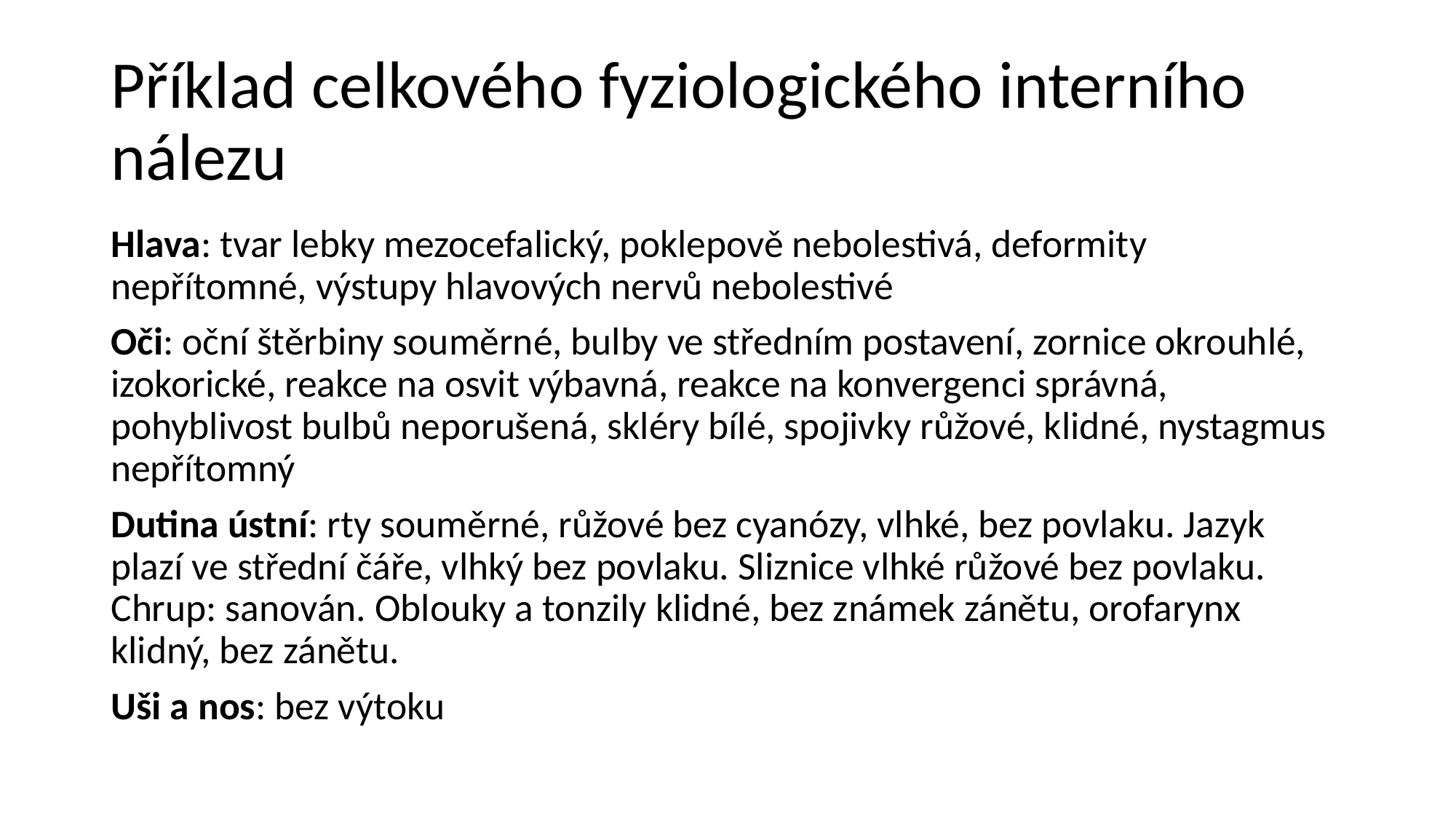

# Příklad celkového fyziologického interního nálezu
Hlava: tvar lebky mezocefalický, poklepově nebolestivá, deformity nepřítomné, výstupy hlavových nervů nebolestivé
Oči: oční štěrbiny souměrné, bulby ve středním postavení, zornice okrouhlé, izokorické, reakce na osvit výbavná, reakce na konvergenci správná, pohyblivost bulbů neporušená, skléry bílé, spojivky růžové, klidné, nystagmus nepřítomný
Dutina ústní: rty souměrné, růžové bez cyanózy, vlhké, bez povlaku. Jazyk plazí ve střední čáře, vlhký bez povlaku. Sliznice vlhké růžové bez povlaku. Chrup: sanován. Oblouky a tonzily klidné, bez známek zánětu, orofarynx klidný, bez zánětu.
Uši a nos: bez výtoku